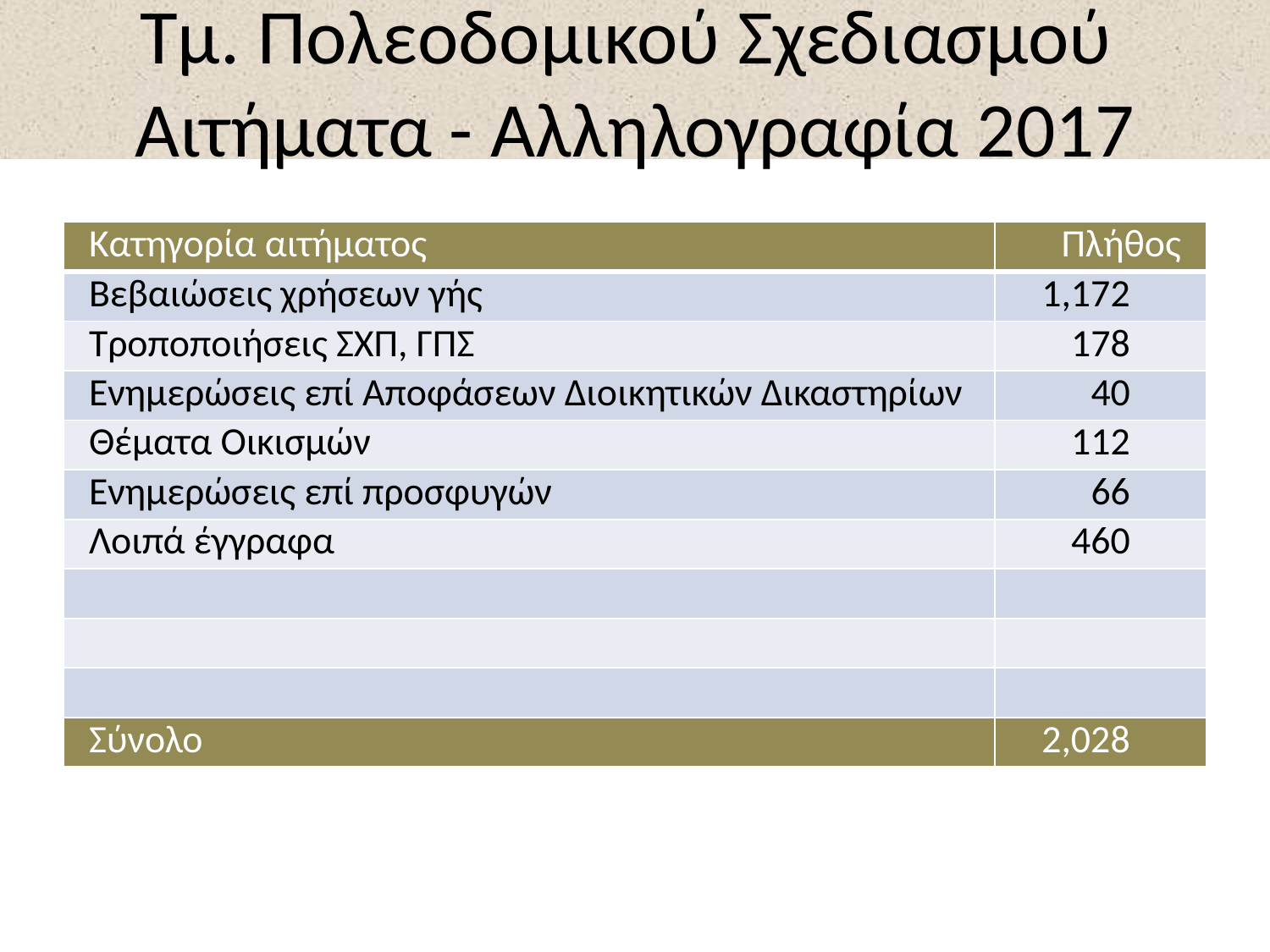

# Τμ. Πολεοδομικού Σχεδιασμού Αιτήματα - Αλληλογραφία 2017
| Κατηγορία αιτήματος | Πλήθος |
| --- | --- |
| Βεβαιώσεις χρήσεων γής | 1,172 |
| Τροποποιήσεις ΣΧΠ, ΓΠΣ | 178 |
| Ενημερώσεις επί Αποφάσεων Διοικητικών Δικαστηρίων | 40 |
| Θέματα Οικισμών | 112 |
| Ενημερώσεις επί προσφυγών | 66 |
| Λοιπά έγγραφα | 460 |
|  |  |
|  |  |
|  |  |
| Σύνολο | 2,028 |